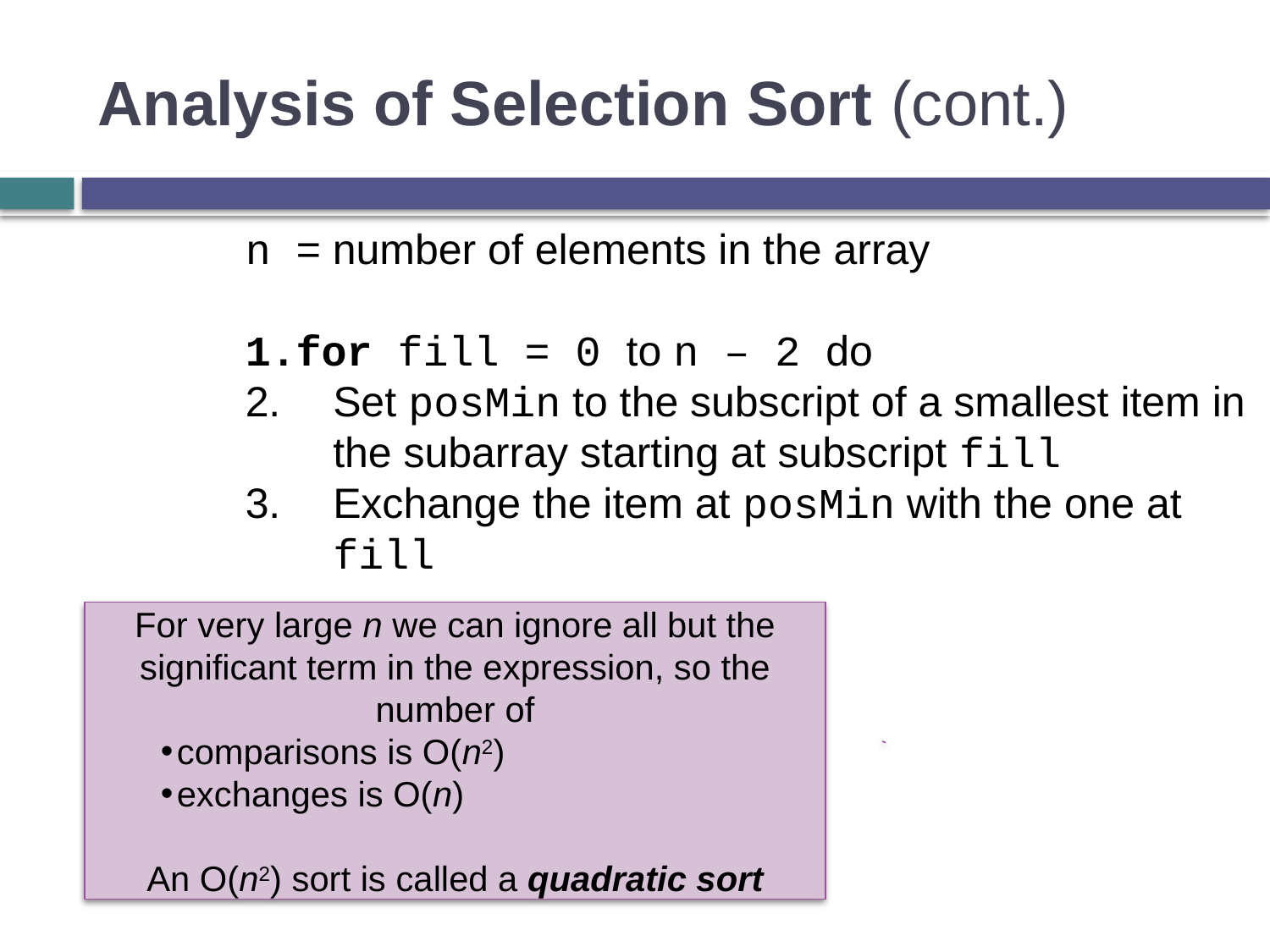

# Analysis of Selection Sort (cont.)
n = number of elements in the array

for fill = 0 to n – 2 do
Set posMin to the subscript of a smallest item in the subarray starting at subscript fill
Exchange the item at posMin with the one at fill

For very large n we can ignore all but the significant term in the expression, so the number of
comparisons is O(n2)
exchanges is O(n)

An O(n2) sort is called a quadratic sort